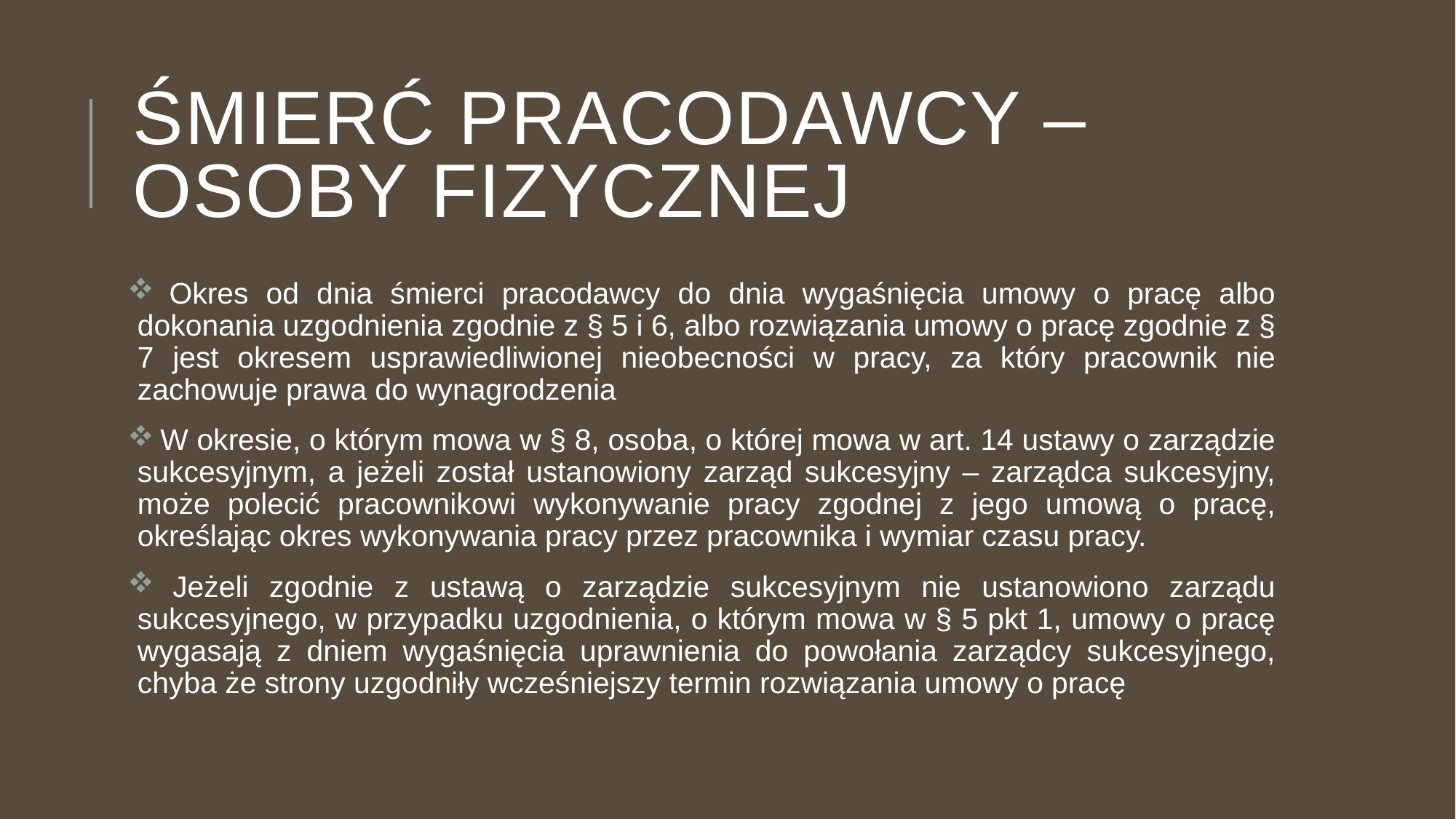

# Śmierć pracodawcy – osoby fizycznej
 Okres od dnia śmierci pracodawcy do dnia wygaśnięcia umowy o pracę albo dokonania uzgodnienia zgodnie z § 5 i 6, albo rozwiązania umowy o pracę zgodnie z § 7 jest okresem usprawiedliwionej nieobecności w pracy, za który pracownik nie zachowuje prawa do wynagrodzenia
 W okresie, o którym mowa w § 8, osoba, o której mowa w art. 14 ustawy o zarządzie sukcesyjnym, a jeżeli został ustanowiony zarząd sukcesyjny – zarządca sukcesyjny, może polecić pracownikowi wykonywanie pracy zgodnej z jego umową o pracę, określając okres wykonywania pracy przez pracownika i wymiar czasu pracy.
 Jeżeli zgodnie z ustawą o zarządzie sukcesyjnym nie ustanowiono zarządu sukcesyjnego, w przypadku uzgodnienia, o którym mowa w § 5 pkt 1, umowy o pracę wygasają z dniem wygaśnięcia uprawnienia do powołania zarządcy sukcesyjnego, chyba że strony uzgodniły wcześniejszy termin rozwiązania umowy o pracę